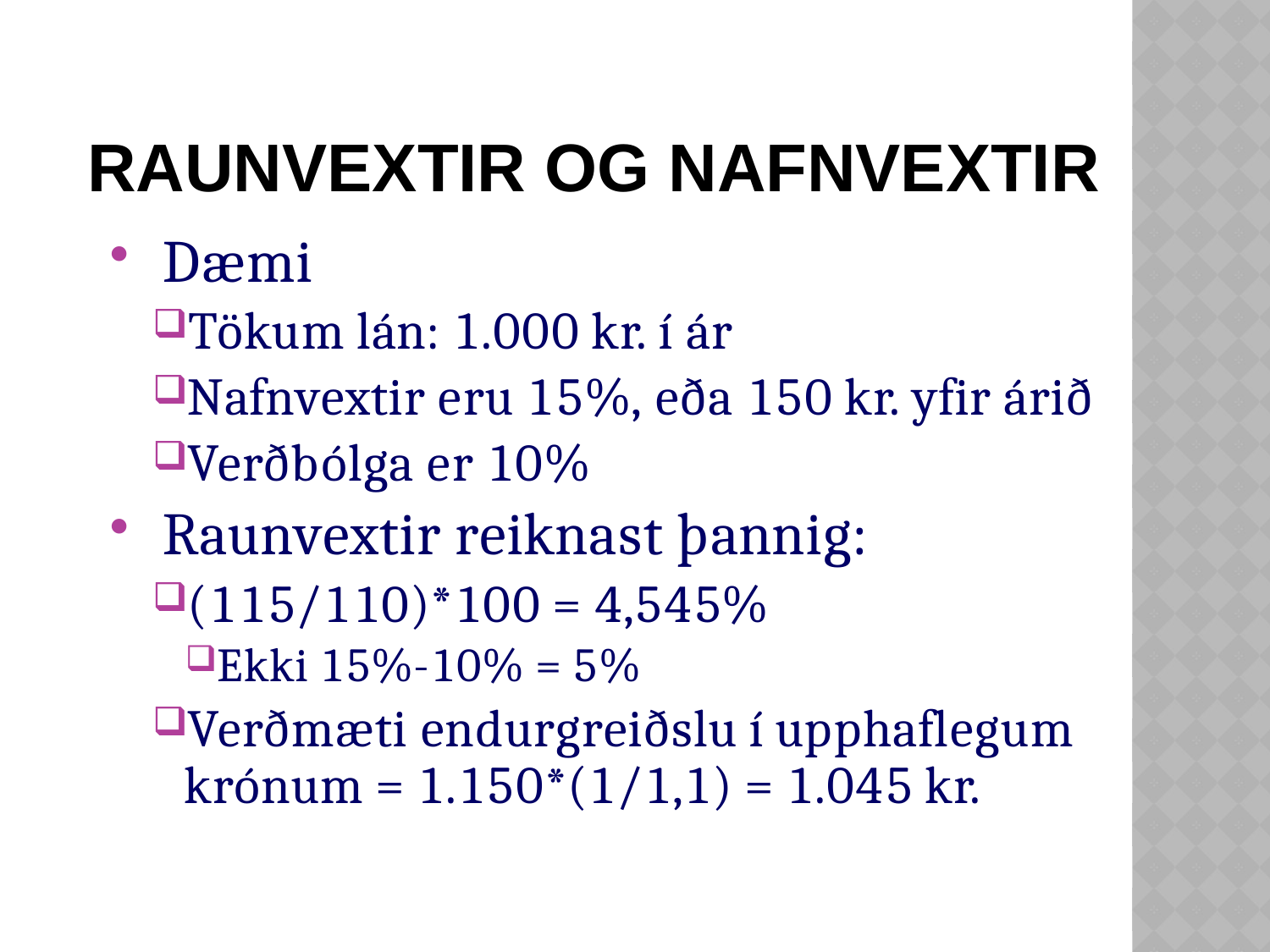

# Raunvextir og nafnvextir
Dæmi
Tökum lán: 1.000 kr. í ár
Nafnvextir eru 15%, eða 150 kr. yfir árið
Verðbólga er 10%
Raunvextir reiknast þannig:
(115/110)*100 = 4,545%
Ekki 15%-10% = 5%
Verðmæti endurgreiðslu í upphaflegum krónum = 1.150*(1/1,1) = 1.045 kr.